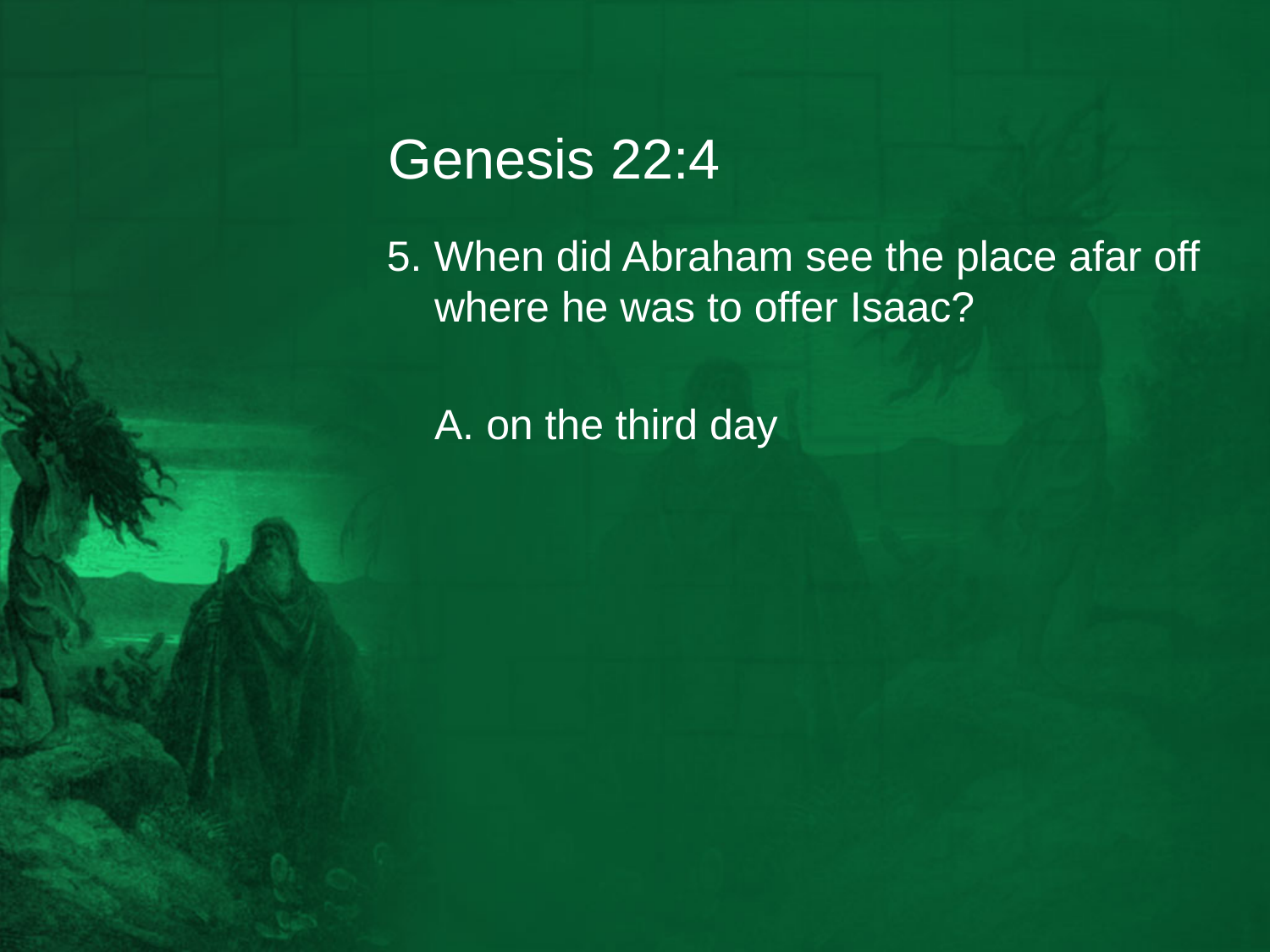

# Genesis 22:4
5. When did Abraham see the place afar off where he was to offer Isaac?

	A. on the third day